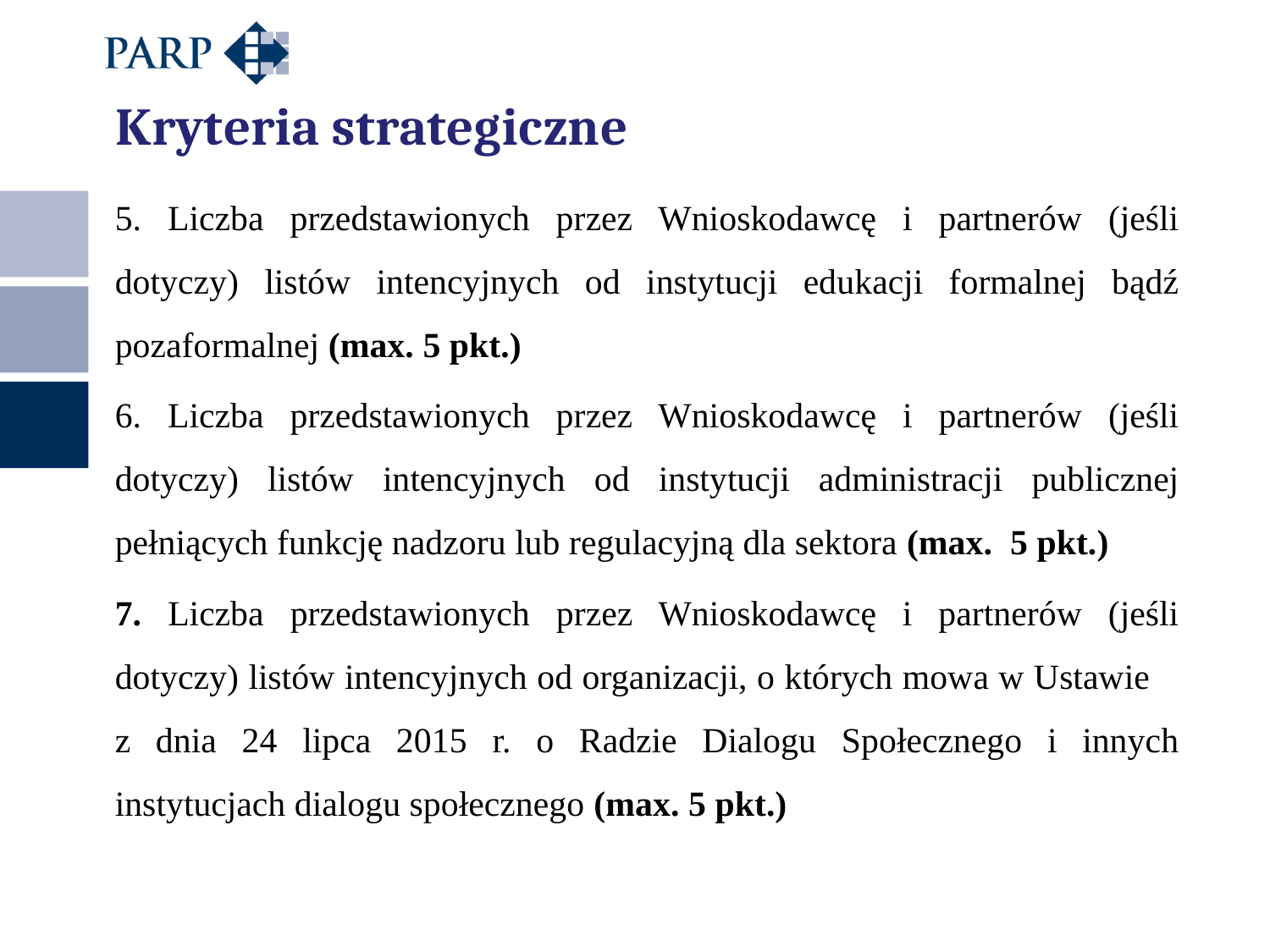

Kryteria strategiczne
5. Liczba przedstawionych przez Wnioskodawcę i partnerów (jeśli dotyczy) listów intencyjnych od instytucji edukacji formalnej bądź pozaformalnej (max. 5 pkt.)
6. Liczba przedstawionych przez Wnioskodawcę i partnerów (jeśli dotyczy) listów intencyjnych od instytucji administracji publicznej pełniących funkcję nadzoru lub regulacyjną dla sektora (max.  5 pkt.)
7. Liczba przedstawionych przez Wnioskodawcę i partnerów (jeśli dotyczy) listów intencyjnych od organizacji, o których mowa w Ustawie    z dnia 24 lipca 2015 r. o Radzie Dialogu Społecznego i innych instytucjach dialogu społecznego (max. 5 pkt.)